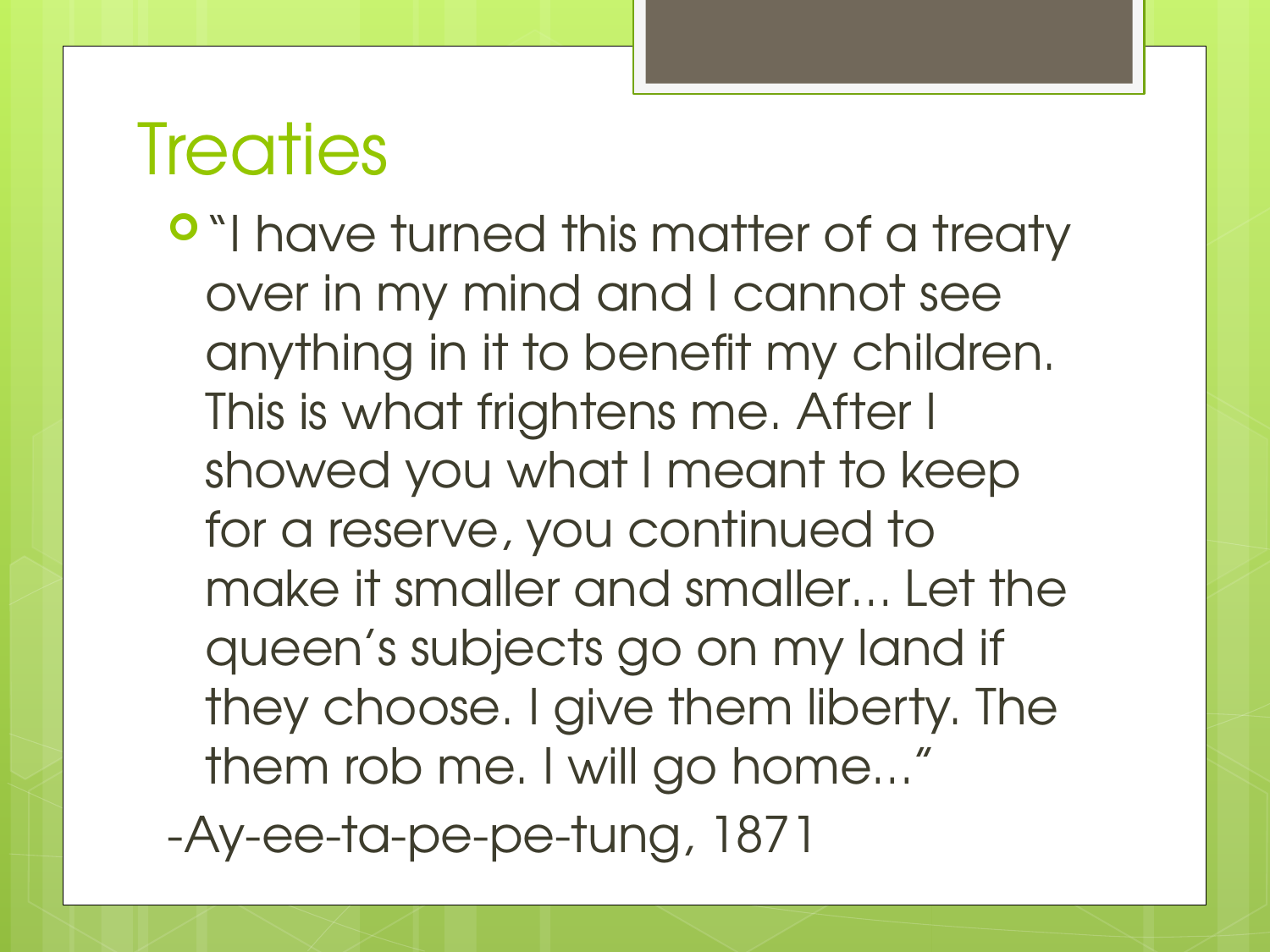

# Treaties
“I have turned this matter of a treaty over in my mind and I cannot see anything in it to benefit my children. This is what frightens me. After I showed you what I meant to keep for a reserve, you continued to make it smaller and smaller… Let the queen’s subjects go on my land if they choose. I give them liberty. The them rob me. I will go home…”
-Ay-ee-ta-pe-pe-tung, 1871